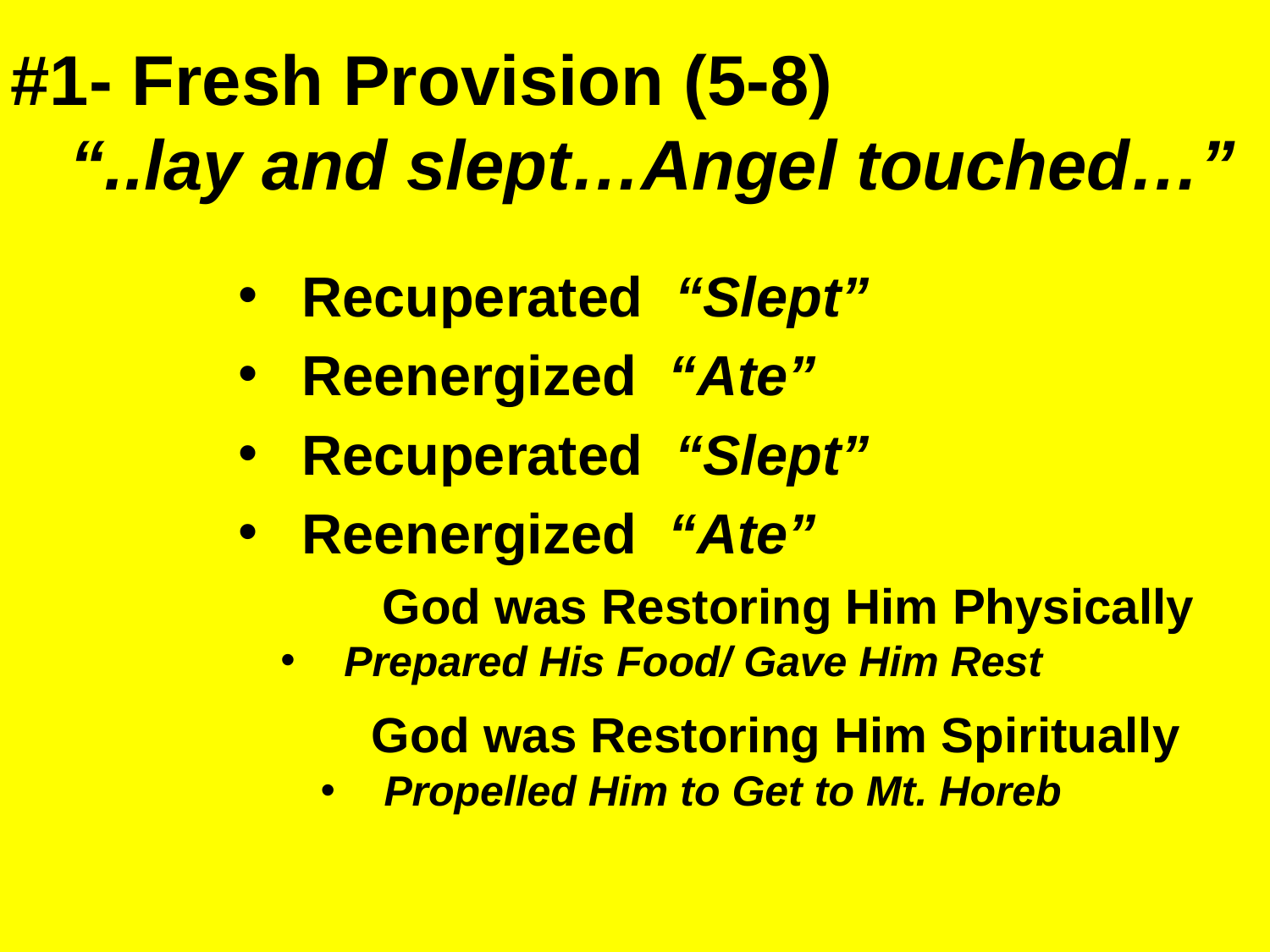

# #1- Fresh Provision (5-8) “..lay and slept…Angel touched…”
Recuperated  “Slept”
Reenergized  “Ate”
Recuperated  “Slept”
Reenergized  “Ate”
     God was Restoring Him Physically
Prepared His Food/ Gave Him Rest
    God was Restoring Him Spiritually
Propelled Him to Get to Mt. Horeb